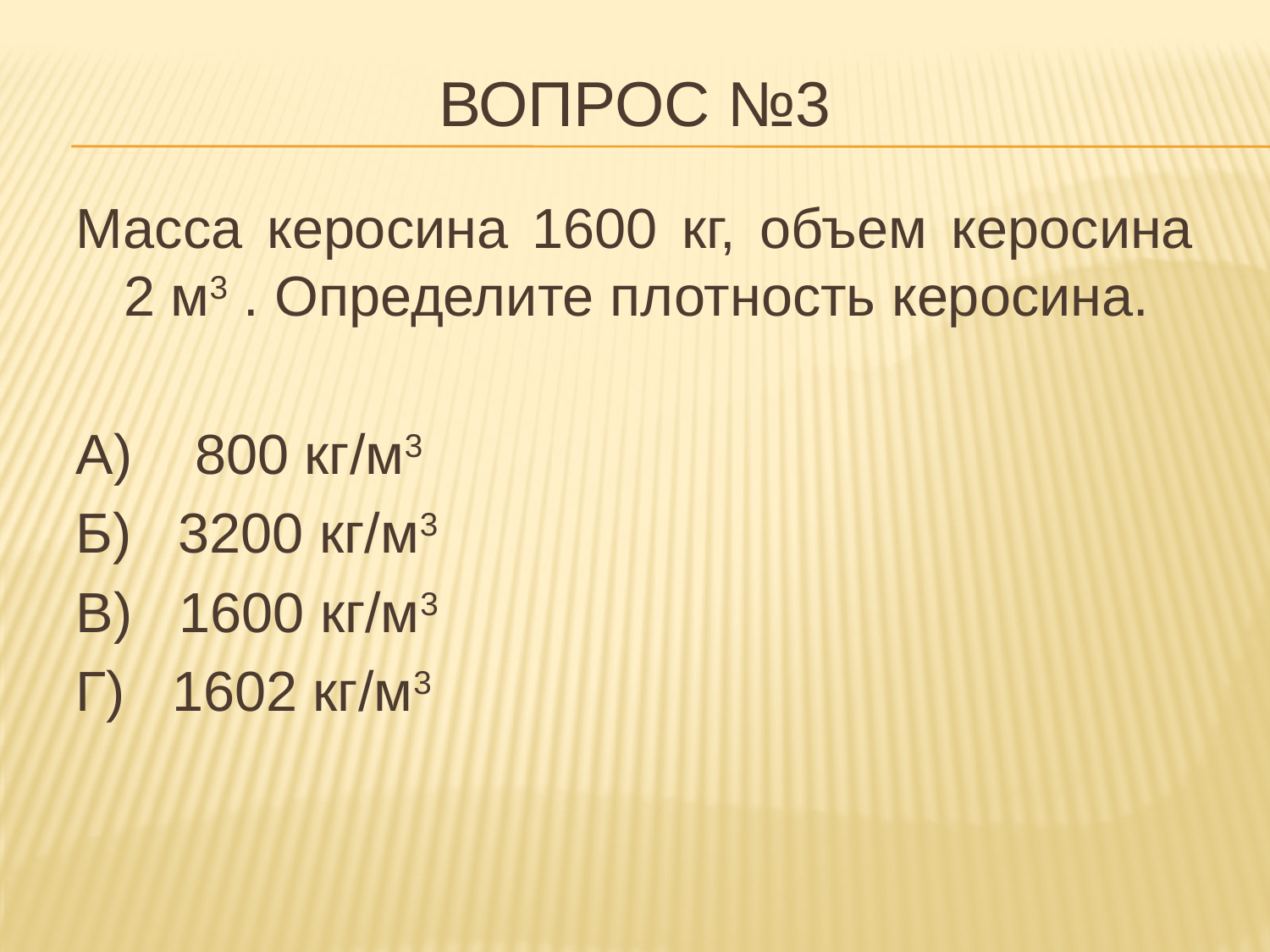

# Вопрос №3
Масса керосина 1600 кг, объем керосина 2 м3 . Определите плотность керосина.

А)    800 кг/м3
Б)   3200 кг/м3
В)   1600 кг/м3
Г)   1602 кг/м3